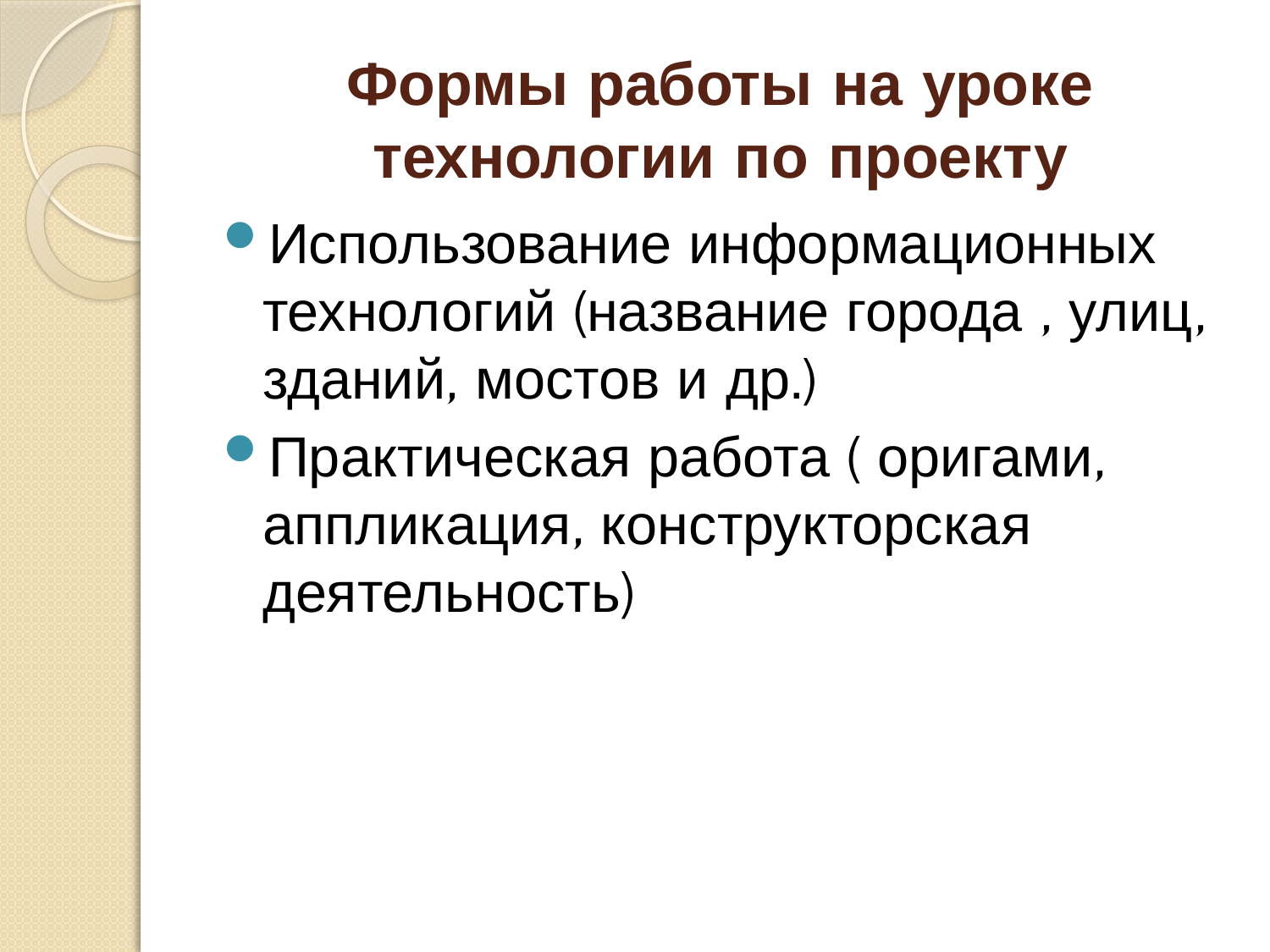

# Формы работы на уроке технологии по проекту
Использование информационных технологий (название города , улиц, зданий, мостов и др.)
Практическая работа ( оригами, аппликация, конструкторская деятельность)